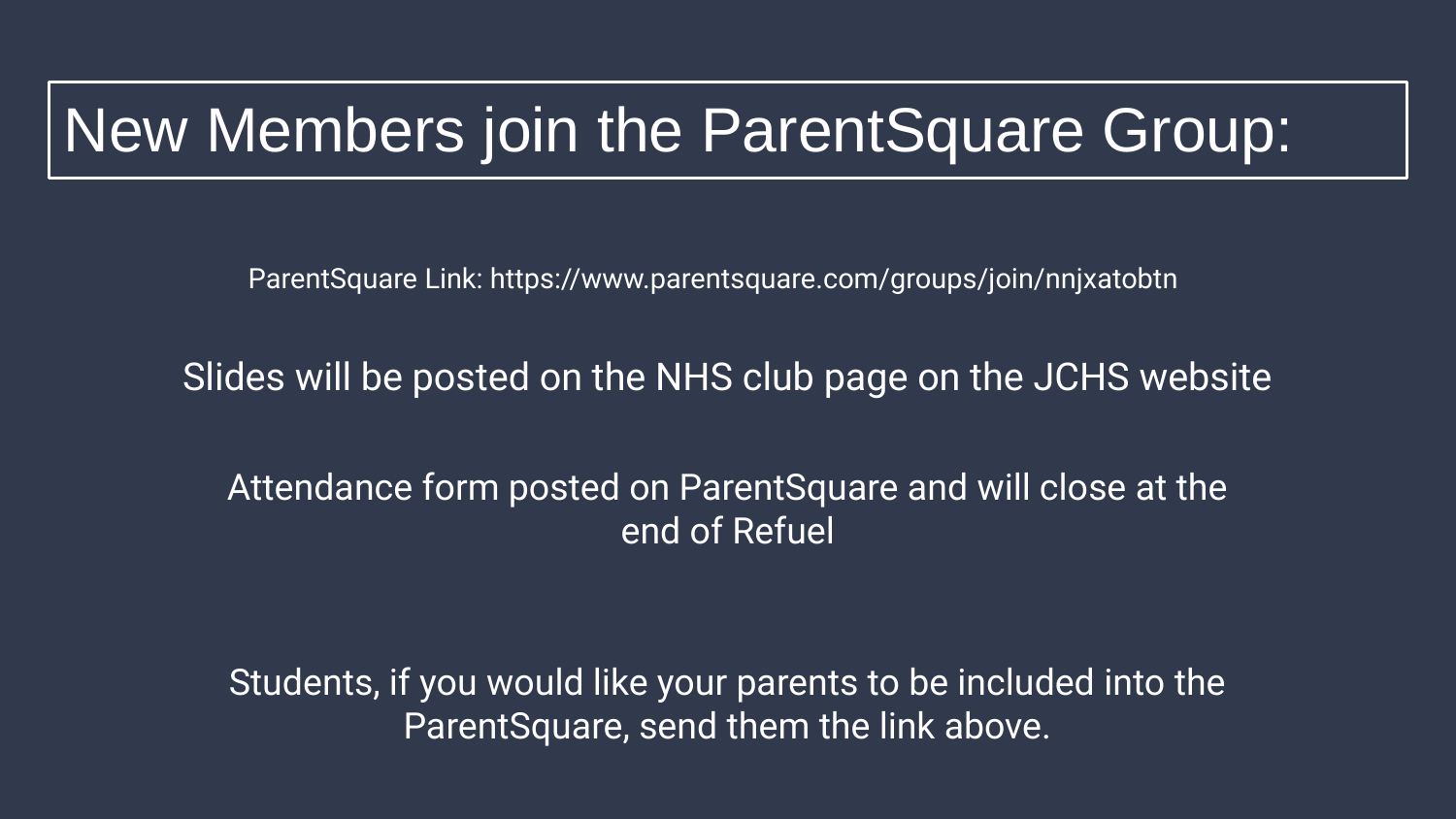

# New Members join the ParentSquare Group:
ParentSquare Link: https://www.parentsquare.com/groups/join/nnjxatobtn
Slides will be posted on the NHS club page on the JCHS website
Attendance form posted on ParentSquare and will close at the end of Refuel
Students, if you would like your parents to be included into the ParentSquare, send them the link above.